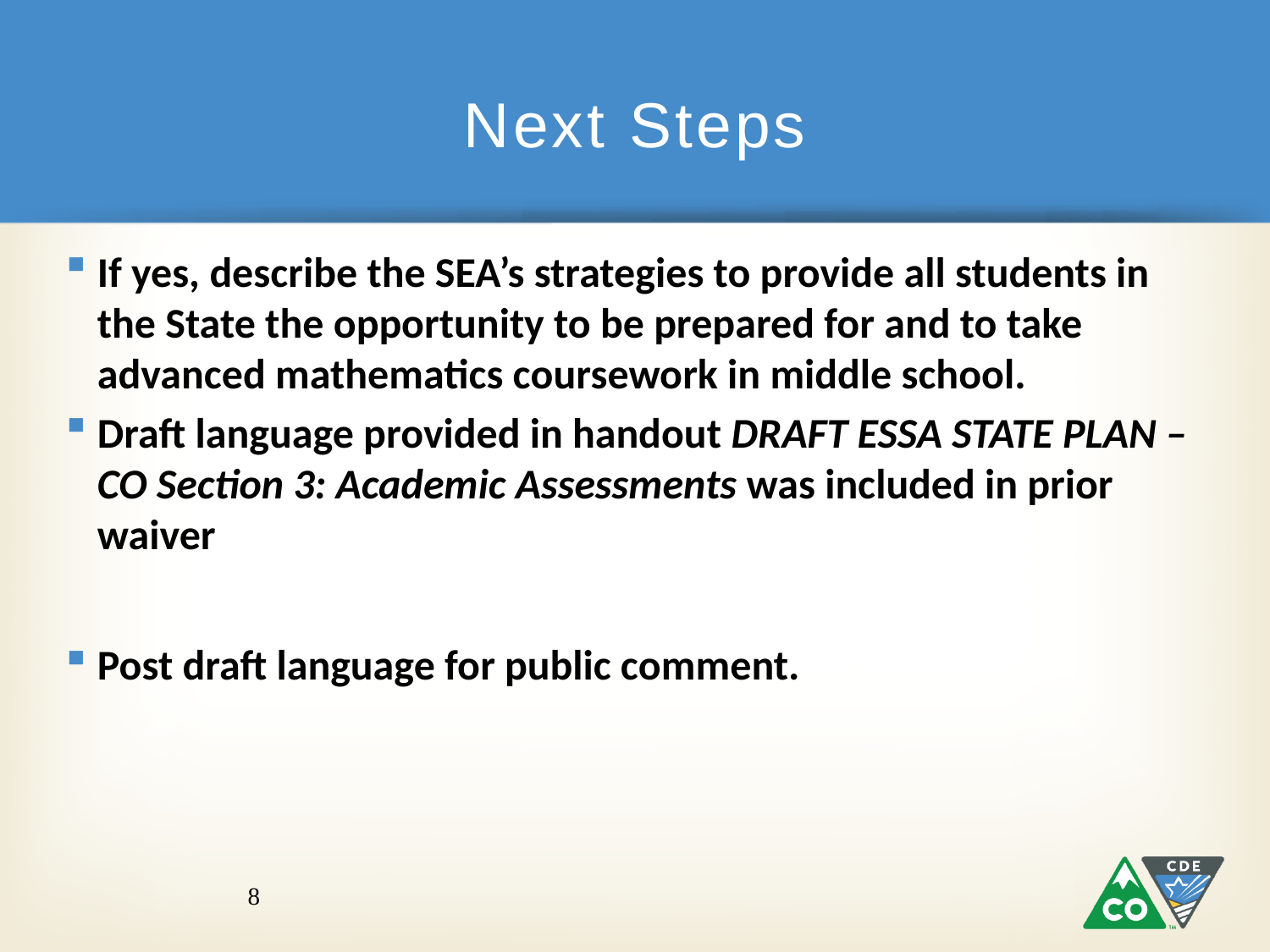

# Next Steps
If yes, describe the SEA’s strategies to provide all students in the State the opportunity to be prepared for and to take advanced mathematics coursework in middle school.
Draft language provided in handout DRAFT ESSA STATE PLAN – CO Section 3: Academic Assessments was included in prior waiver

Post draft language for public comment.

8